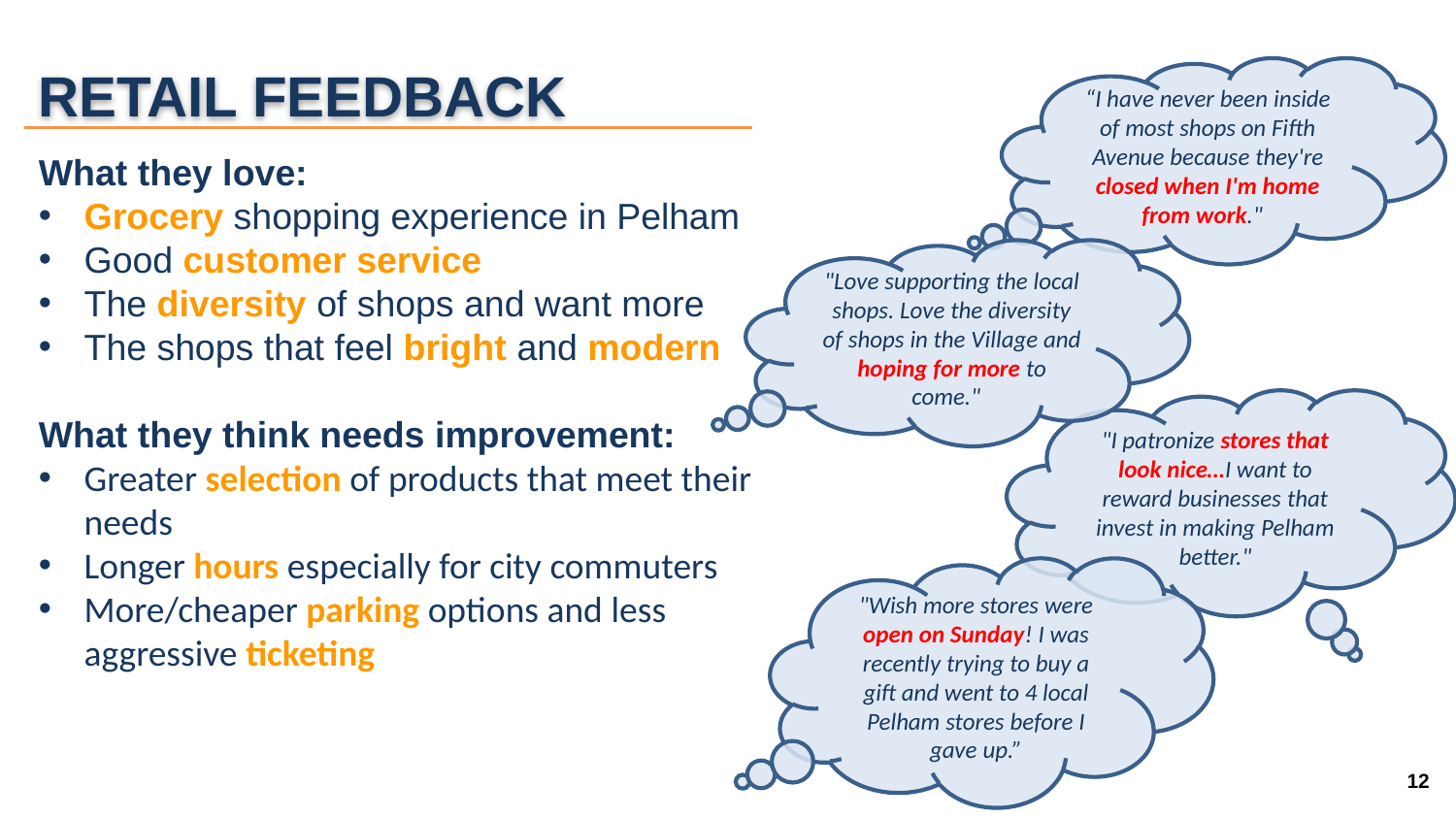

retail feedback
“I have never been inside of most shops on Fifth Avenue because they're closed when I'm home from work."
What they love:
Grocery shopping experience in Pelham
Good customer service
The diversity of shops and want more
The shops that feel bright and modern

What they think needs improvement:
Greater selection of products that meet their needs
Longer hours especially for city commuters
More/cheaper parking options and less aggressive ticketing

"Love supporting the local shops. Love the diversity of shops in the Village and hoping for more to come."
"I patronize stores that look nice…I want to reward businesses that invest in making Pelham better."
"Wish more stores were open on Sunday! I was recently trying to buy a gift and went to 4 local Pelham stores before I gave up.”
12